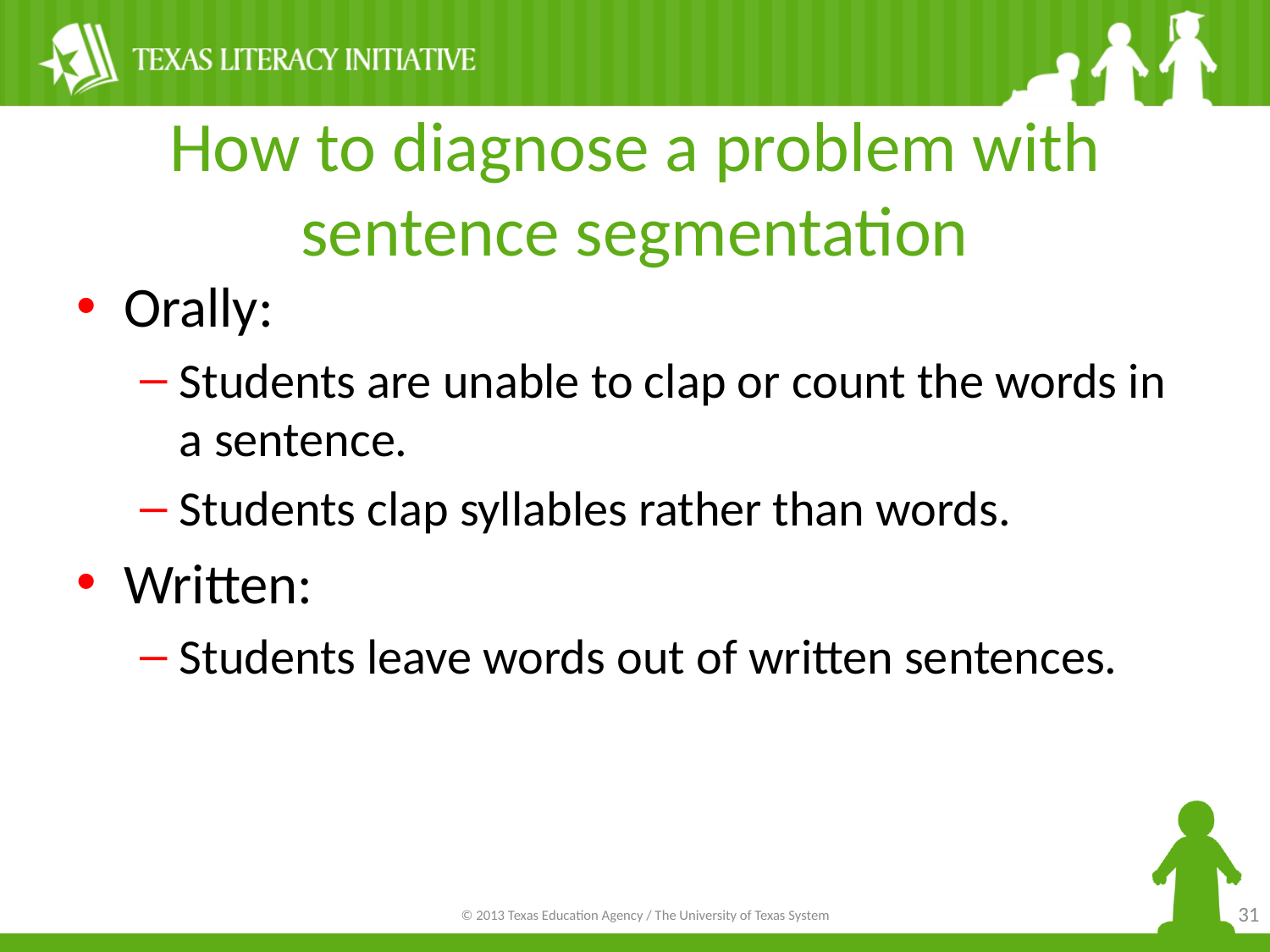

# How to diagnose a problem with sentence segmentation
Orally:
Students are unable to clap or count the words in a sentence.
Students clap syllables rather than words.
Written:
Students leave words out of written sentences.

31